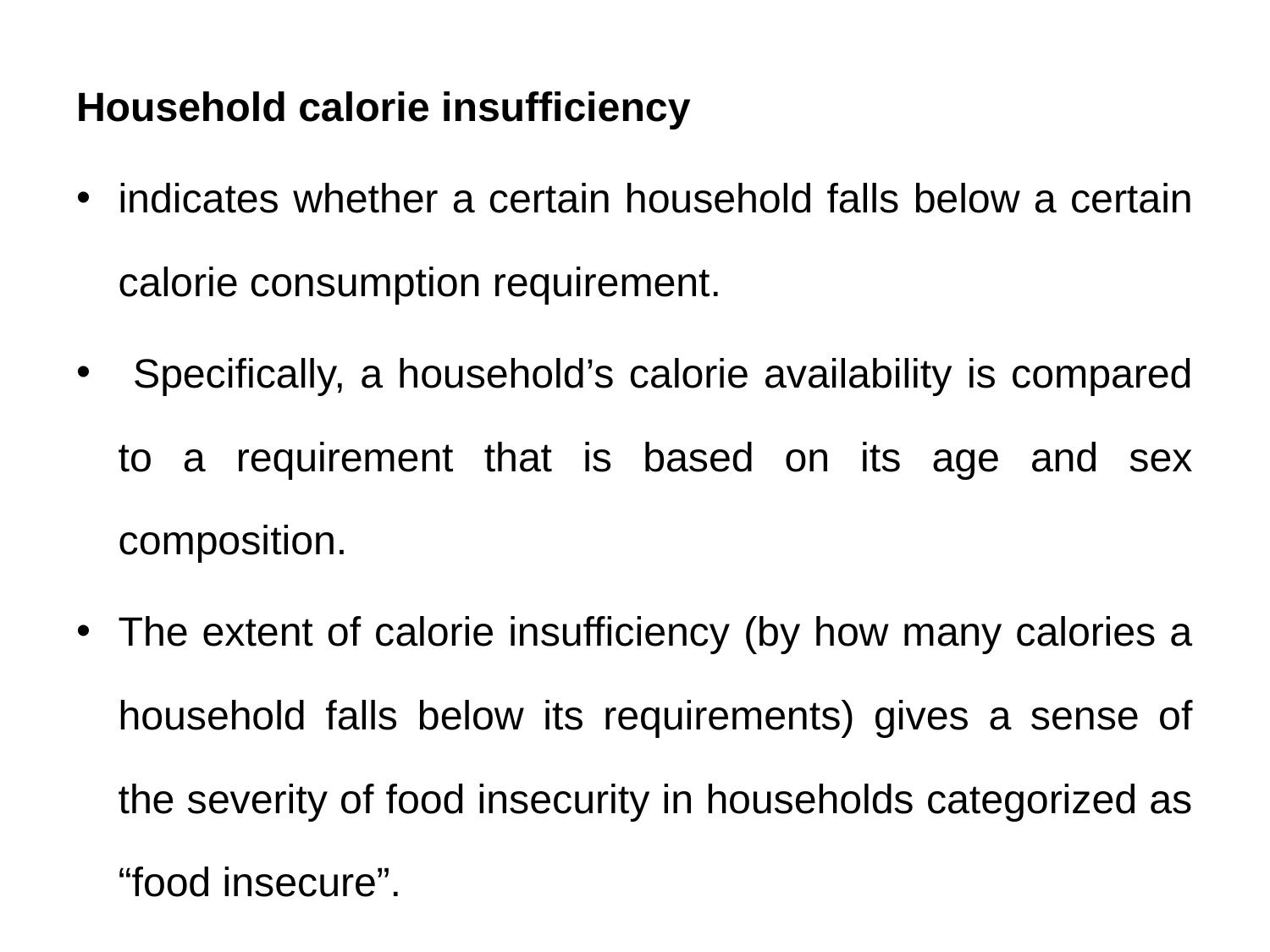

Household calorie insufficiency
indicates whether a certain household falls below a certain calorie consumption requirement.
 Specifically, a household’s calorie availability is compared to a requirement that is based on its age and sex composition.
The extent of calorie insufficiency (by how many calories a household falls below its requirements) gives a sense of the severity of food insecurity in households categorized as “food insecure”.